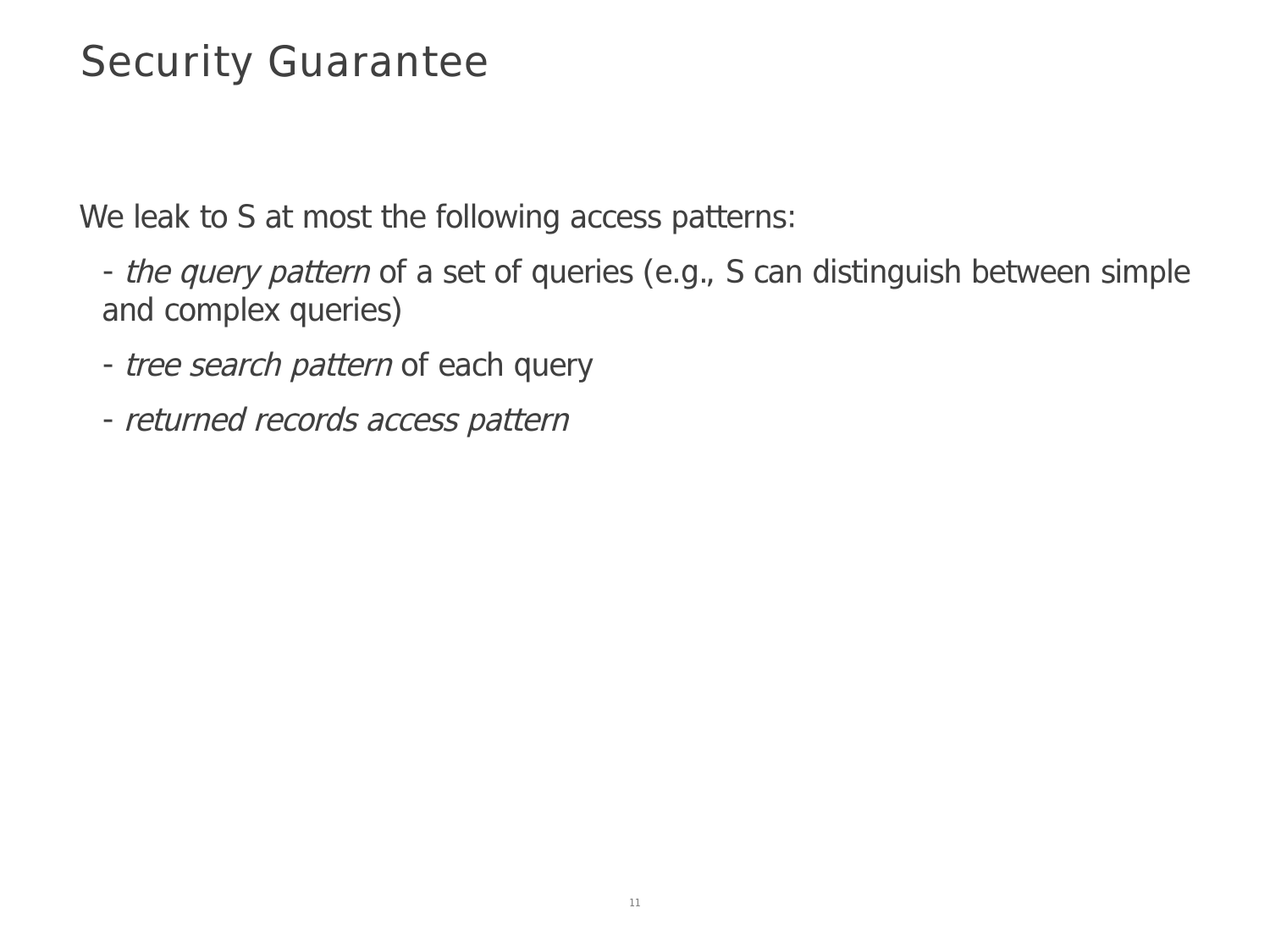

# Security Guarantee
We leak to S at most the following access patterns:
	- the query pattern of a set of queries (e.g., S can distinguish between simple and complex queries)
 	- tree search pattern of each query
	- returned records access pattern